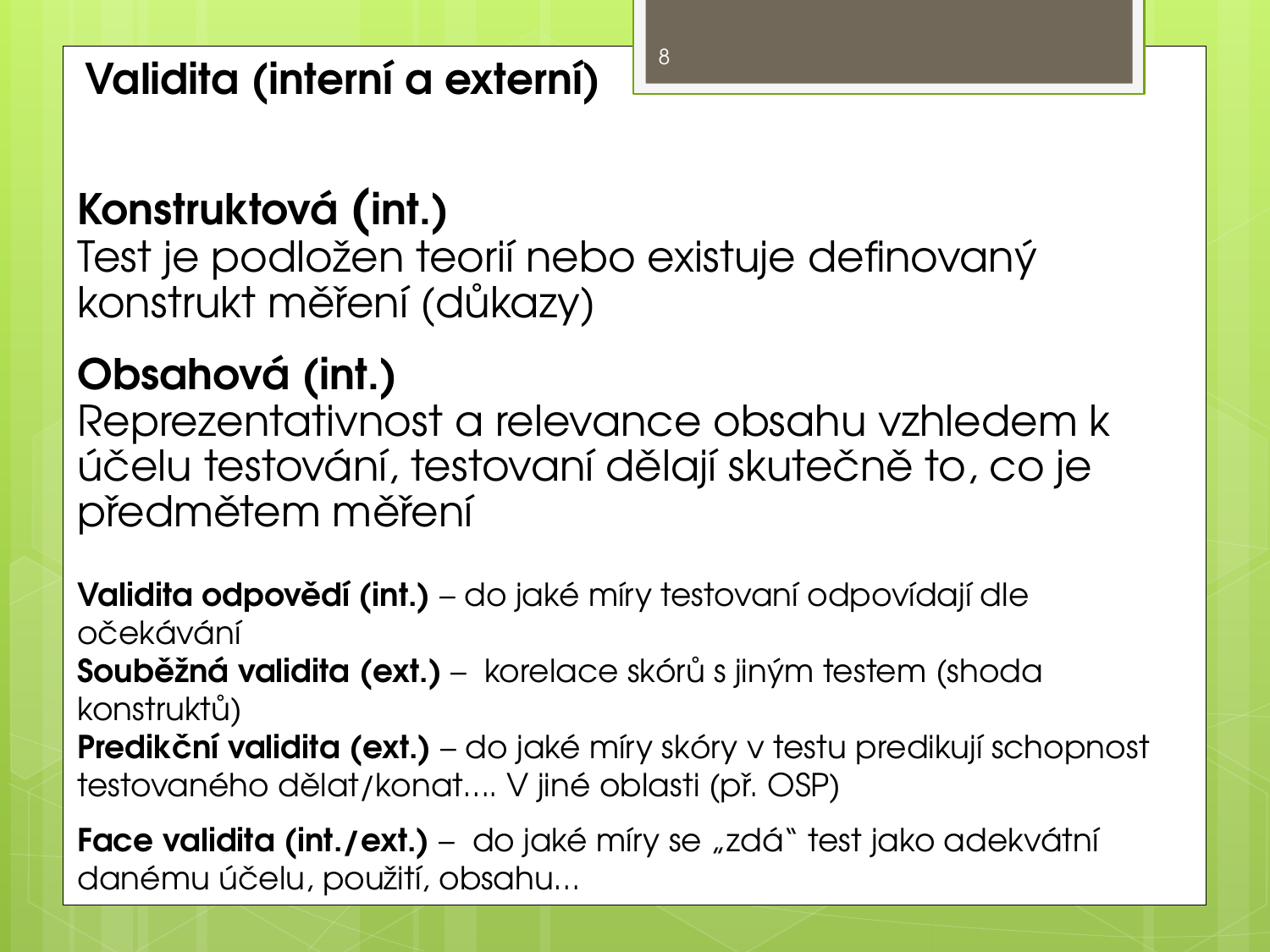

8
Validita (interní a externí)
Konstruktová (int.)
Test je podložen teorií nebo existuje definovaný konstrukt měření (důkazy)

Obsahová (int.)
Reprezentativnost a relevance obsahu vzhledem k účelu testování, testovaní dělají skutečně to, co je předmětem měření

Validita odpovědí (int.) – do jaké míry testovaní odpovídají dle očekávání
Souběžná validita (ext.) –  korelace skórů s jiným testem (shoda konstruktů)
Predikční validita (ext.) – do jaké míry skóry v testu predikují schopnost testovaného dělat/konat…. V jiné oblasti (př. OSP)

Face validita (int./ext.) –  do jaké míry se „zdá“ test jako adekvátní danému účelu, použití, obsahu…